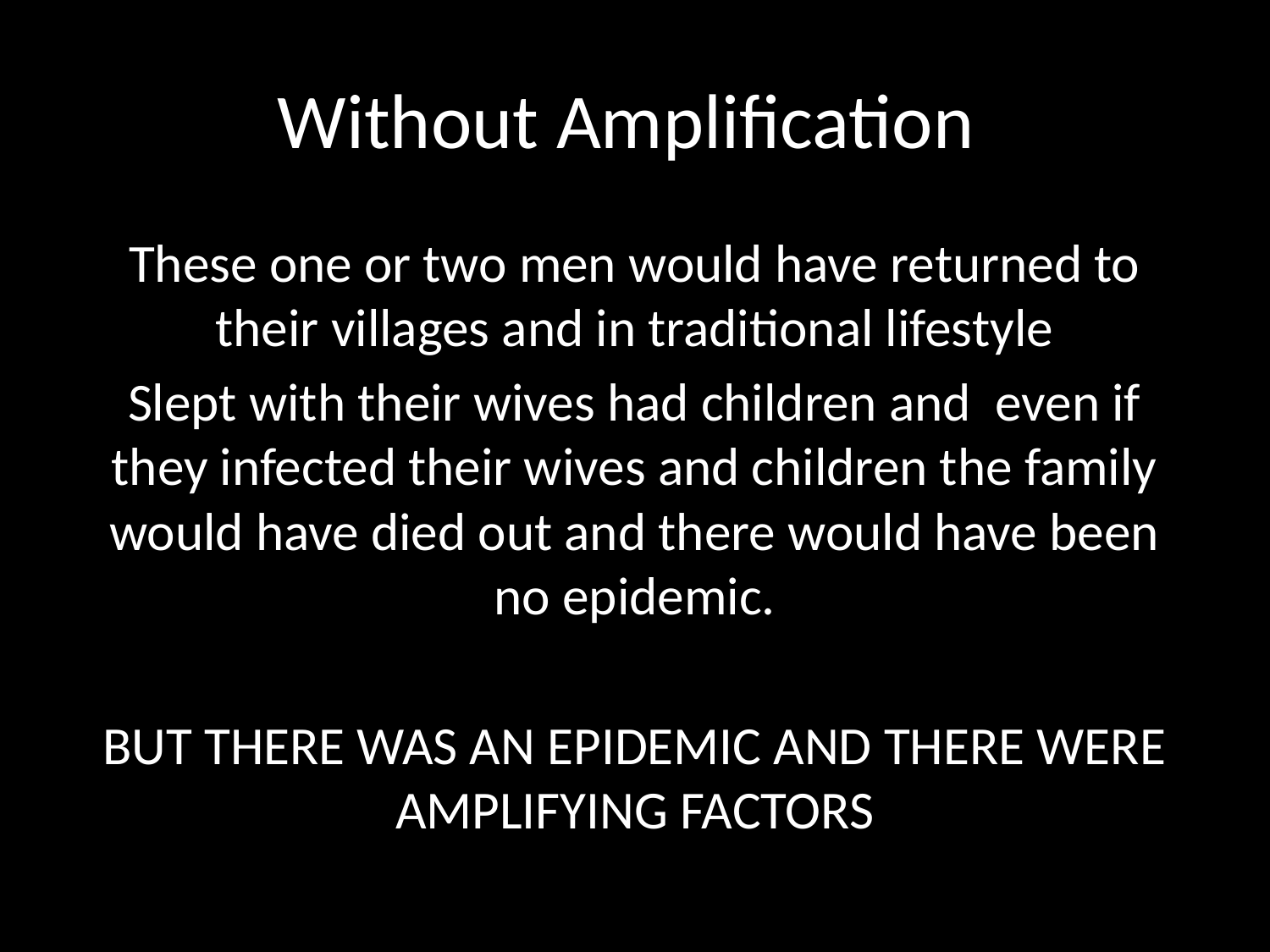

# Without Amplification
These one or two men would have returned to their villages and in traditional lifestyle
Slept with their wives had children and  even if they infected their wives and children the family would have died out and there would have been no epidemic.

BUT THERE WAS AN EPIDEMIC AND THERE WERE AMPLIFYING FACTORS